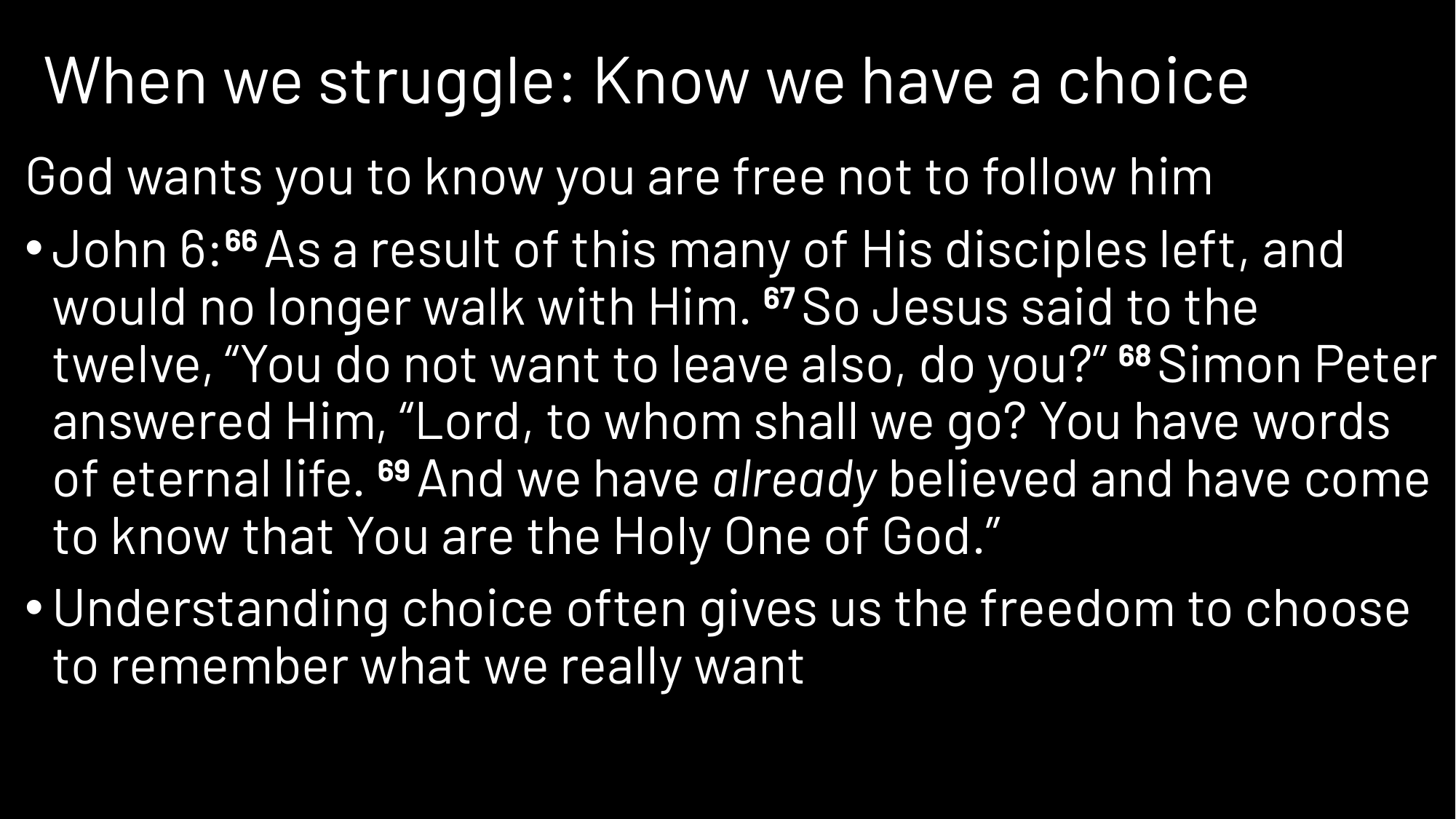

# When we struggle: Know we have a choice
God wants you to know you are free not to follow him
John 6:66 As a result of this many of His disciples left, and would no longer walk with Him. 67 So Jesus said to the twelve, “You do not want to leave also, do you?” 68 Simon Peter answered Him, “Lord, to whom shall we go? You have words of eternal life. 69 And we have already believed and have come to know that You are the Holy One of God.”
Understanding choice often gives us the freedom to choose to remember what we really want